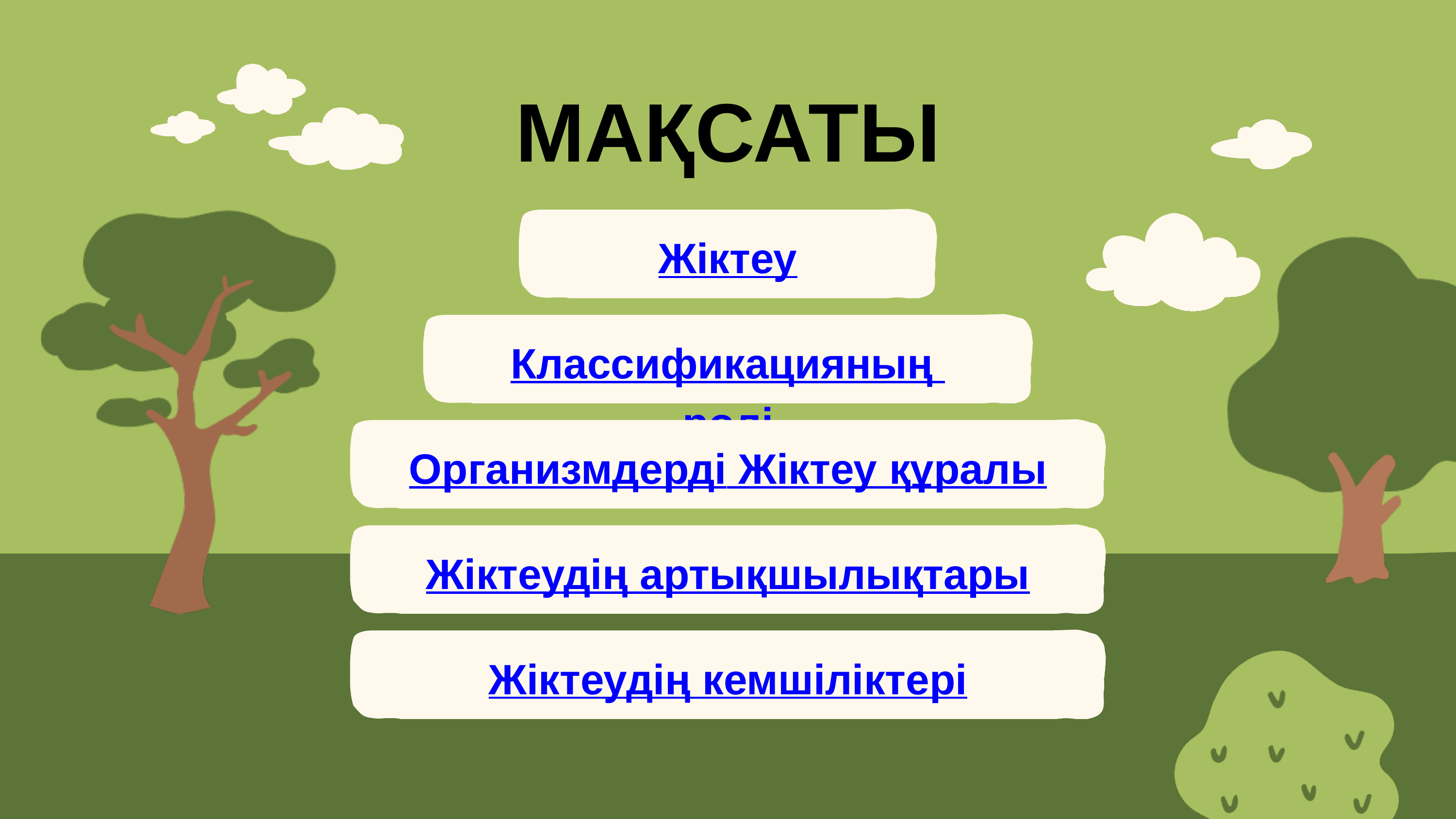

МАҚСАТЫ

Жіктеу

Классификацияның рөлі

Организмдерді Жіктеу құралы

Жіктеудің артықшылықтары

Жіктеудің кемшіліктері